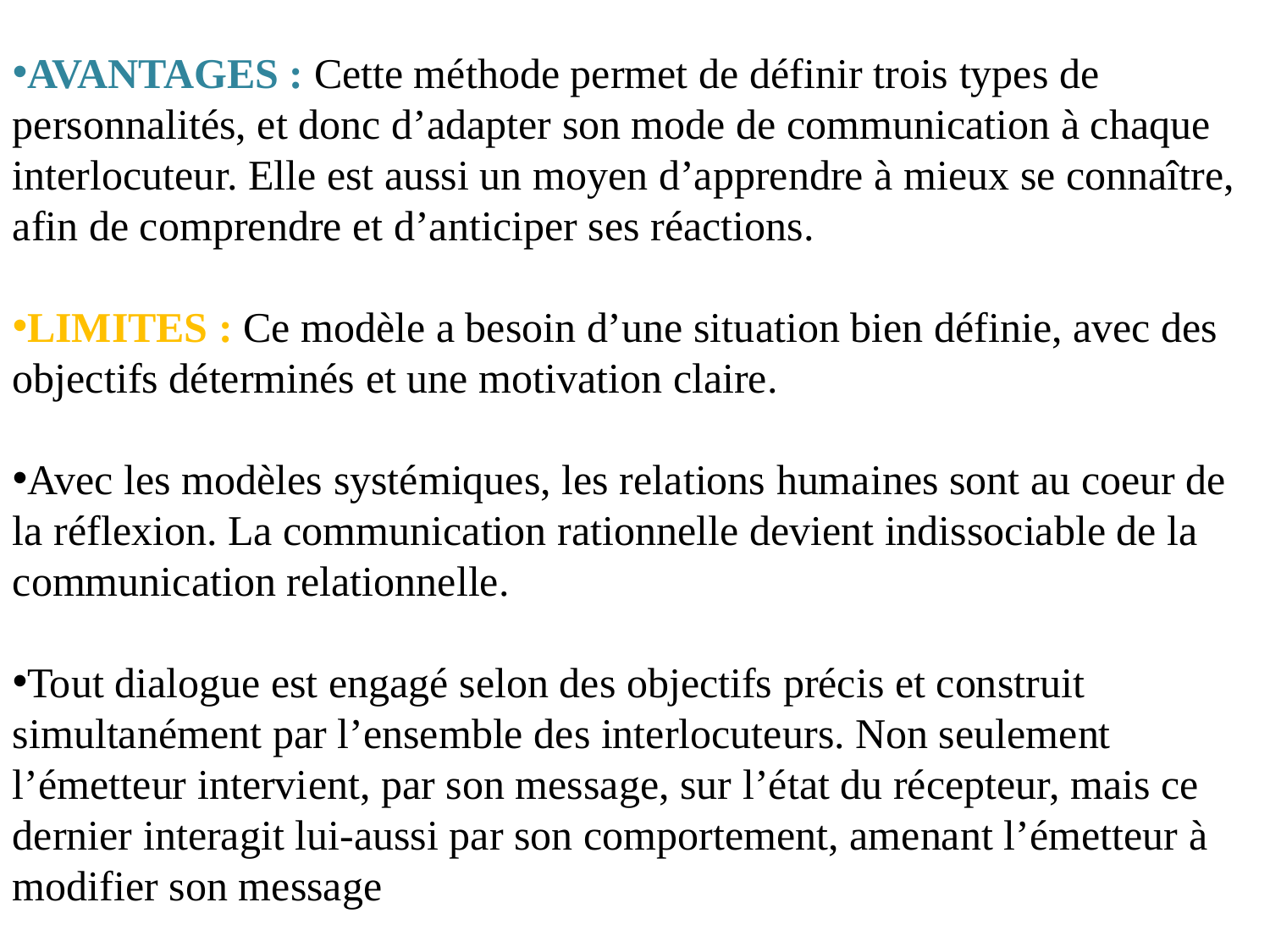

AVANTAGES : Cette méthode permet de définir trois types de personnalités, et donc d’adapter son mode de communication à chaque interlocuteur. Elle est aussi un moyen d’apprendre à mieux se connaître, afin de comprendre et d’anticiper ses réactions.

LIMITES : Ce modèle a besoin d’une situation bien définie, avec des objectifs déterminés et une motivation claire.

Avec les modèles systémiques, les relations humaines sont au coeur de la réflexion. La communication rationnelle devient indissociable de la communication relationnelle.

Tout dialogue est engagé selon des objectifs précis et construit simultanément par l’ensemble des interlocuteurs. Non seulement l’émetteur intervient, par son message, sur l’état du récepteur, mais ce dernier interagit lui-aussi par son comportement, amenant l’émetteur à modifier son message